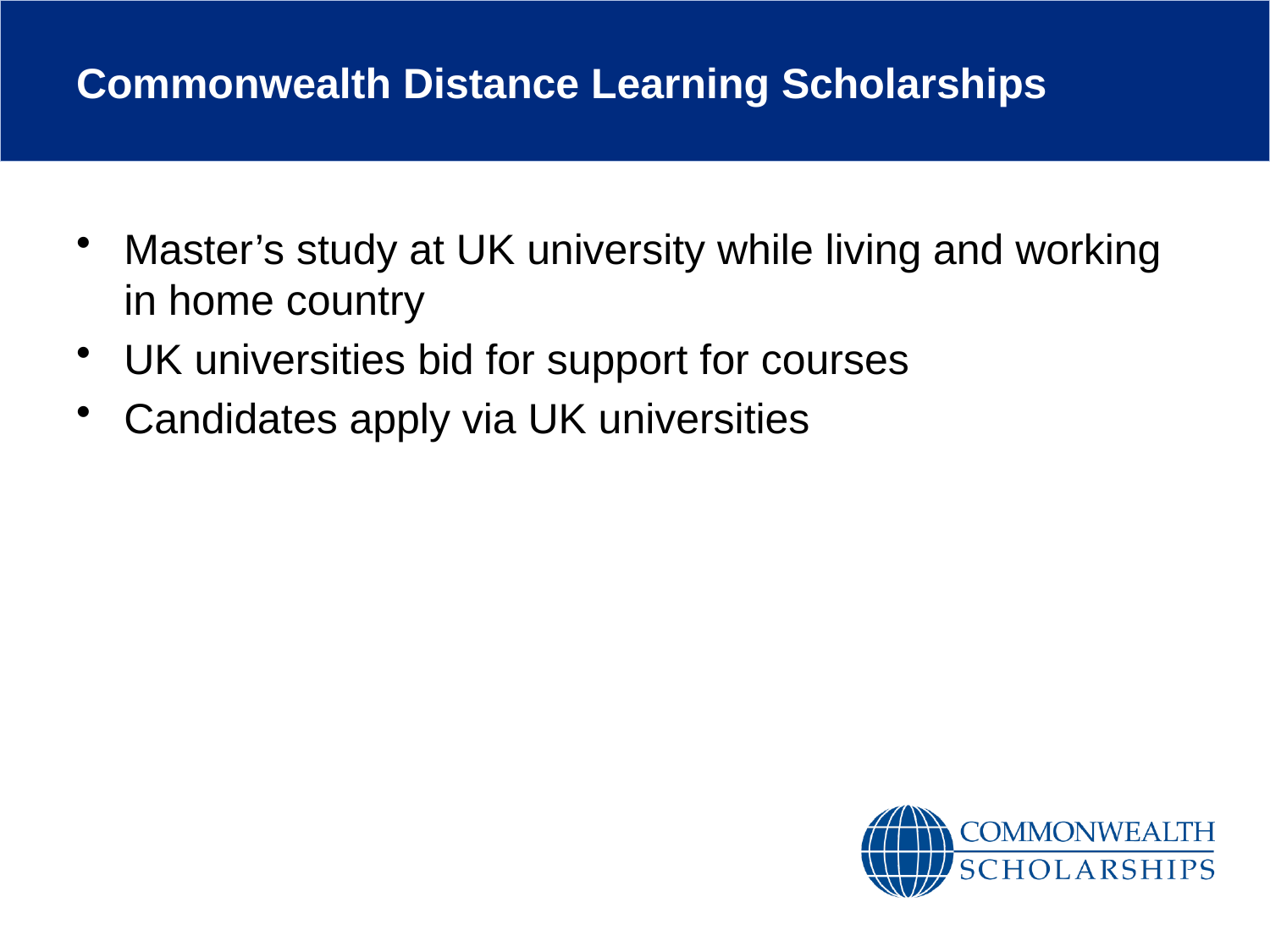

# Commonwealth Distance Learning Scholarships
Master’s study at UK university while living and working in home country
UK universities bid for support for courses
Candidates apply via UK universities